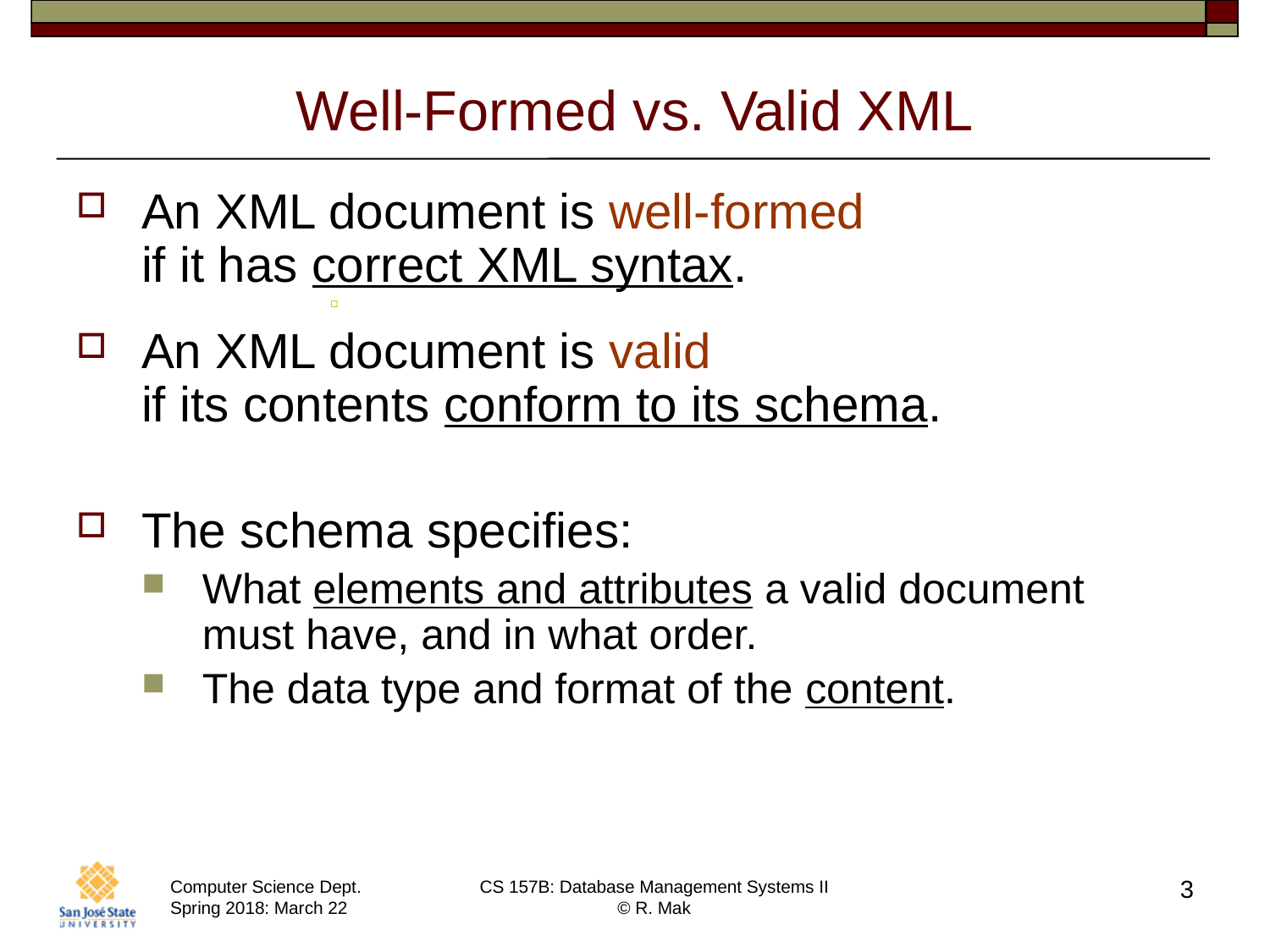

# Well-Formed vs. Valid XML
An XML document is well-formed
if it has correct XML syntax.

An XML document is valid
if its contents conform to its schema.

The schema specifies:
What elements and attributes a valid document
must have, and in what order.
The data type and format of the content.
3